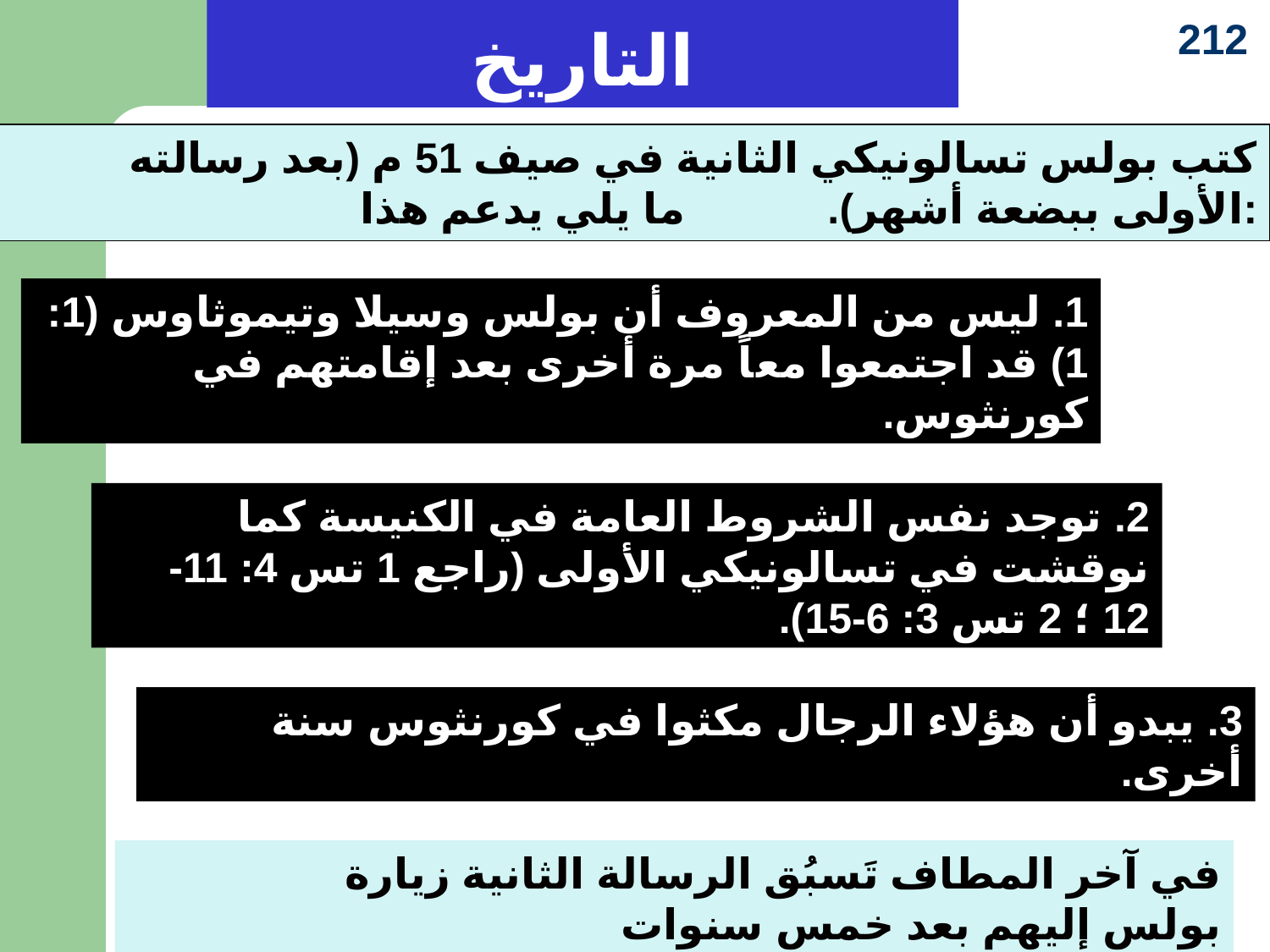

212
التاريخ
كتب بولس تسالونيكي الثانية في صيف 51 م (بعد رسالته الأولى ببضعة أشهر).            ما يلي يدعم هذا:
1. ليس من المعروف أن بولس وسيلا وتيموثاوس (1: 1) قد اجتمعوا معاً مرة أخرى بعد إقامتهم في كورنثوس.
2. توجد نفس الشروط العامة في الكنيسة كما نوقشت في تسالونيكي الأولى (راجع 1 تس 4: 11-12 ؛ 2 تس 3: 6-15).
3. يبدو أن هؤلاء الرجال مكثوا في كورنثوس سنة أخرى.
	في آخر المطاف تَسبُق الرسالة الثانية زيارة بولس إليهم بعد خمس سنوات